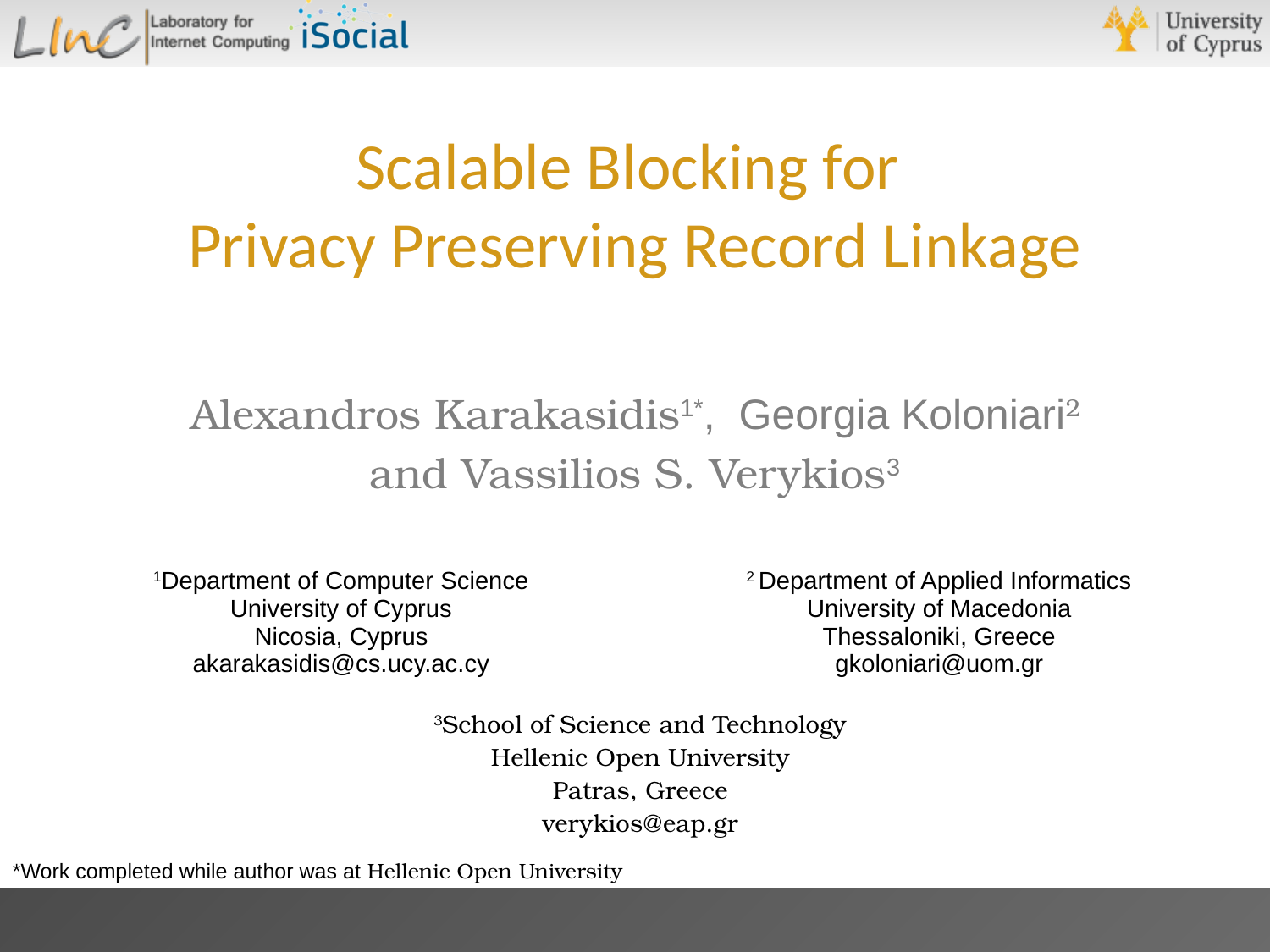

# Scalable Blocking for Privacy Preserving Record Linkage Presented at ACM SIGKDD 2015
 Alexandros Karakasidis1*,  Georgia Koloniari2
and Vassilios S. Verykios3

| 1Department of Computer Science University of Cyprus Nicosia, Cyprus akarakasidis@cs.ucy.ac.cy | 2 Department of Applied Informatics University of Macedonia Thessaloniki, Greece gkoloniari@uom.gr |
| --- | --- |
| 3School of Science and Technology Hellenic Open University Patras, Greece verykios@eap.gr |  |
*Work completed while author was at Hellenic Open University